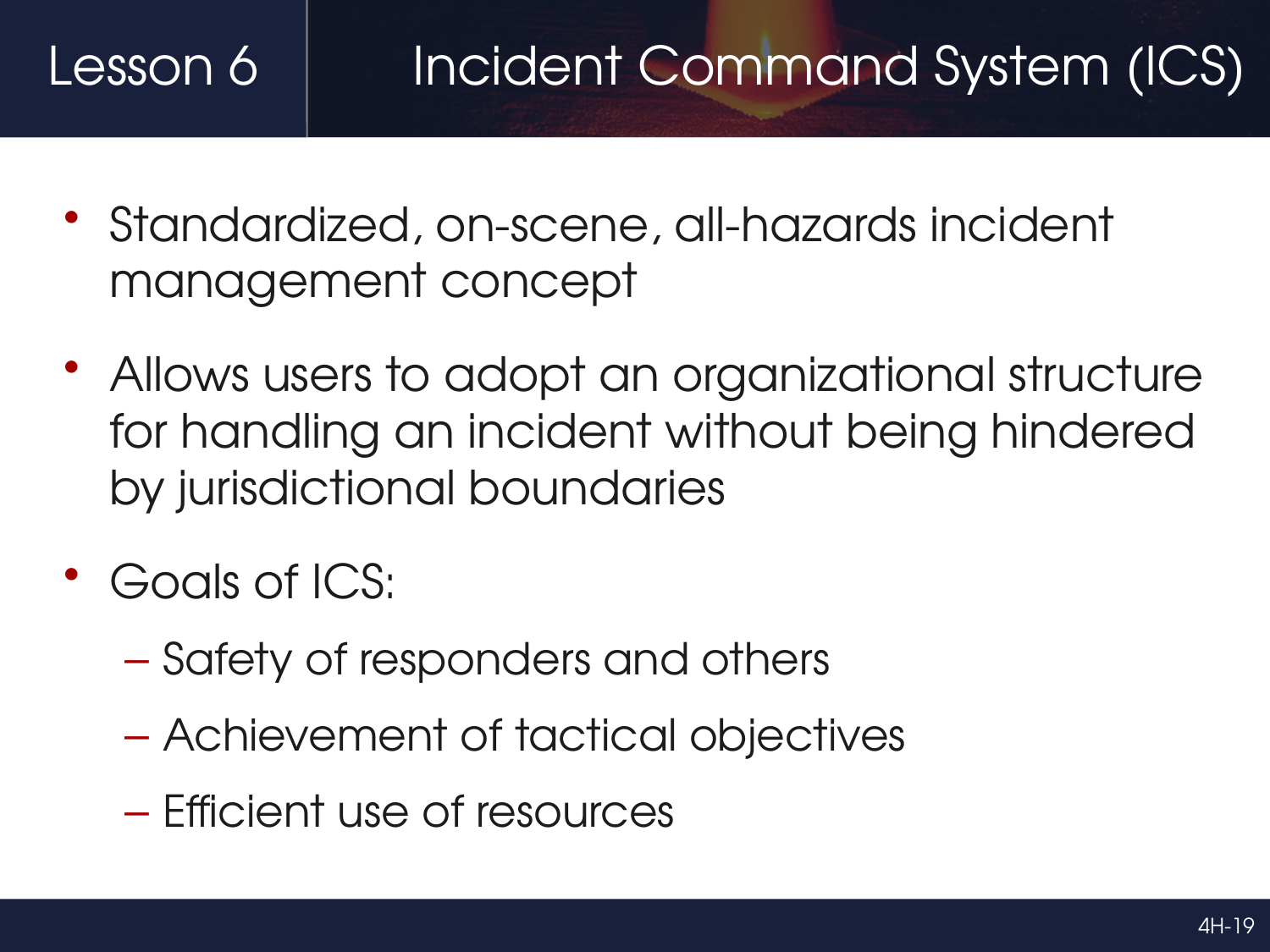

# Incident Command System (ICS)
Lesson 6
Standardized, on-scene, all-hazards incident management concept
Allows users to adopt an organizational structure for handling an incident without being hindered by jurisdictional boundaries
Goals of ICS:
Safety of responders and others
Achievement of tactical objectives
Efficient use of resources

4H-19